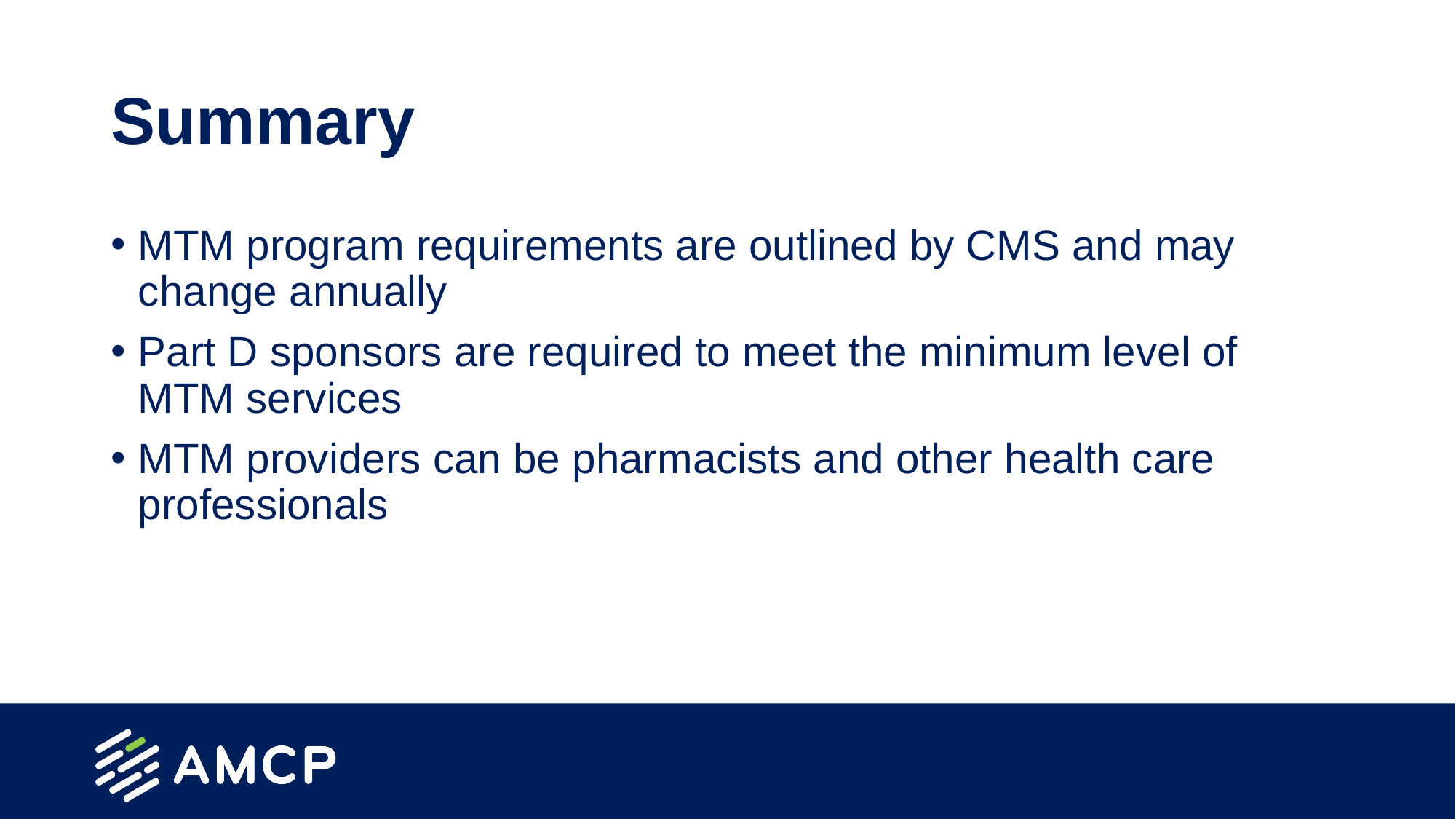

# Summary
MTM program requirements are outlined by CMS and may change annually
Part D sponsors are required to meet the minimum level of MTM services
MTM providers can be pharmacists and other health care professionals